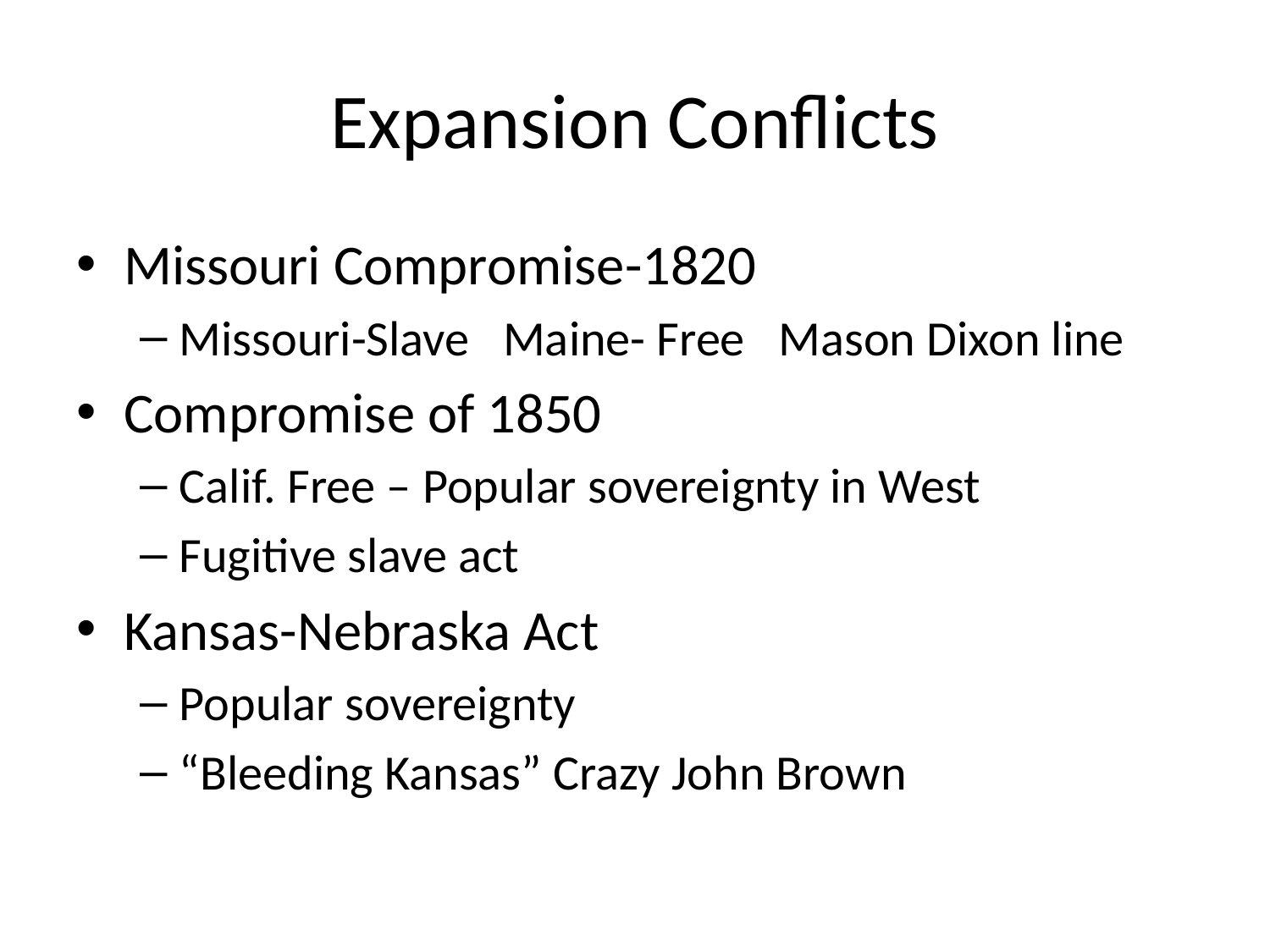

# Expansion Conflicts
Missouri Compromise-1820
Missouri-Slave   Maine- Free   Mason Dixon line
Compromise of 1850
Calif. Free – Popular sovereignty in West
Fugitive slave act
Kansas-Nebraska Act
Popular sovereignty
“Bleeding Kansas” Crazy John Brown